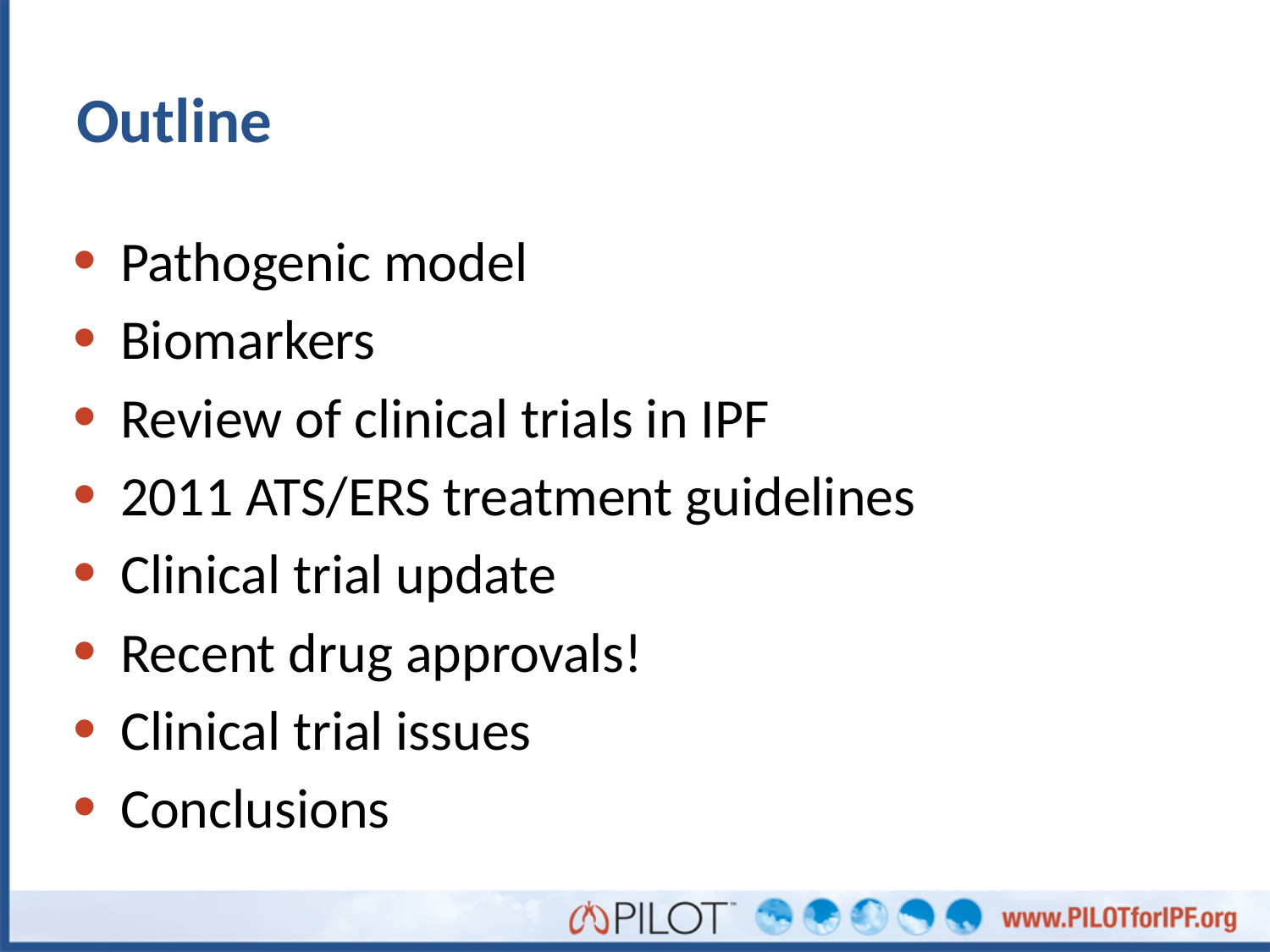

# Outline
Pathogenic model
Biomarkers
Review of clinical trials in IPF
2011 ATS/ERS treatment guidelines
Clinical trial update
Recent drug approvals!
Clinical trial issues
Conclusions